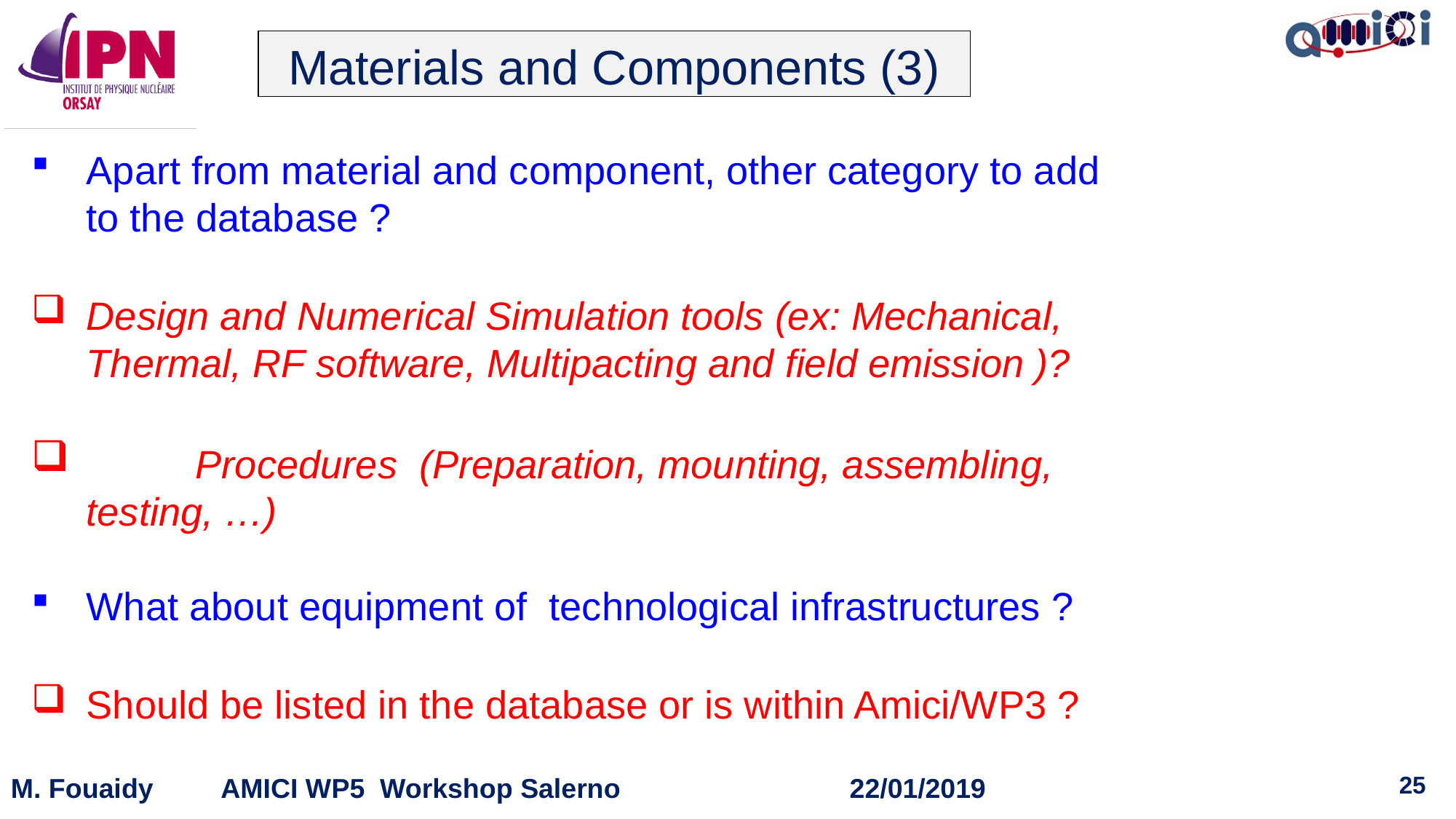

Materials and Components (3)

Apart from material and component, other category to add to the database ?

Design and Numerical Simulation tools (ex: Mechanical, Thermal, RF software, Multipacting and field emission )?

	Procedures  (Preparation, mounting, assembling, testing, …)

What about equipment of  technological infrastructures ?

Should be listed in the database or is within Amici/WP3 ?